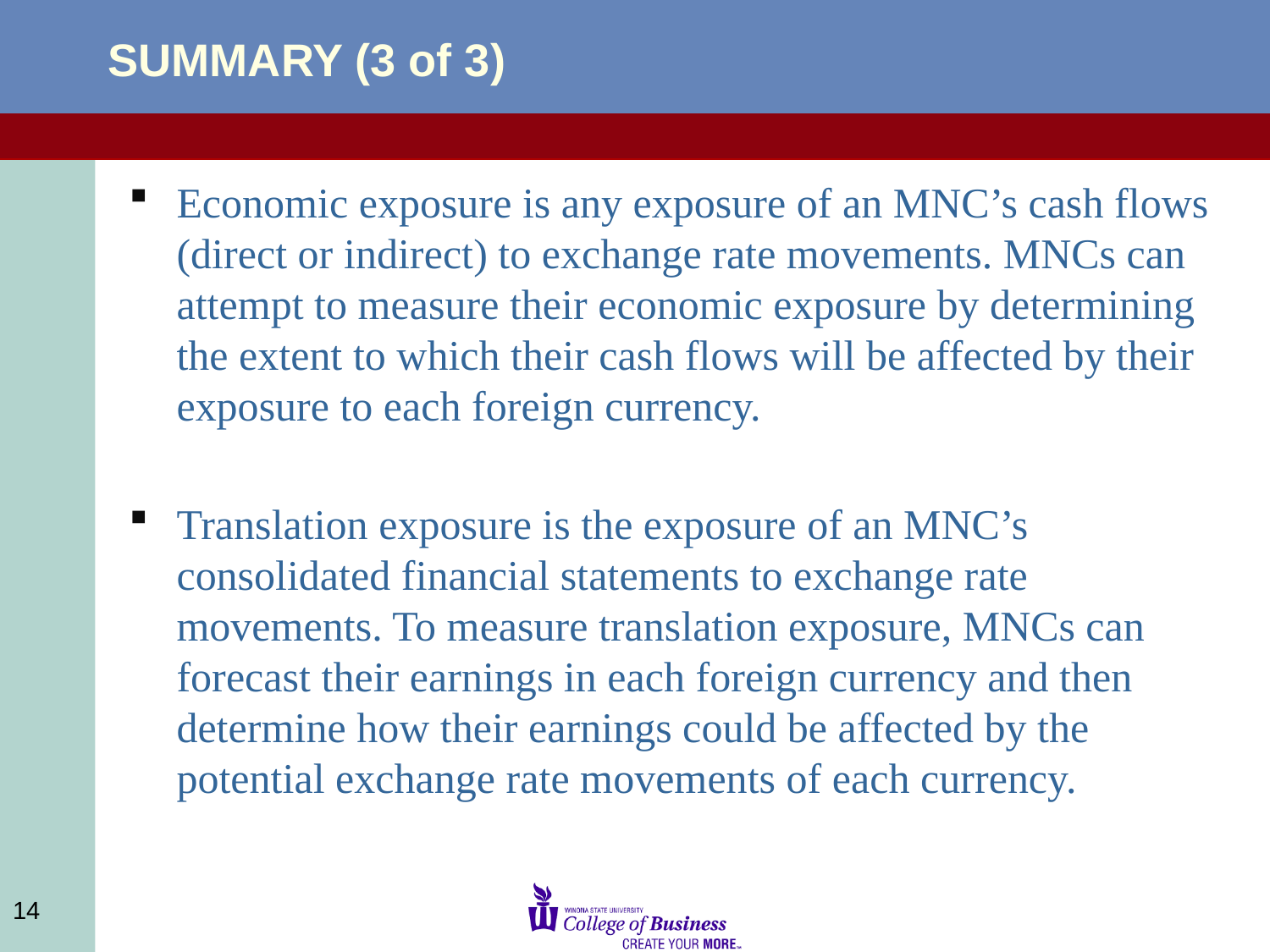

# SUMMARY (3 of 3)
Economic exposure is any exposure of an MNC’s cash flows (direct or indirect) to exchange rate movements. MNCs can attempt to measure their economic exposure by determining the extent to which their cash flows will be affected by their exposure to each foreign currency.

Translation exposure is the exposure of an MNC’s consolidated financial statements to exchange rate movements. To measure translation exposure, MNCs can forecast their earnings in each foreign currency and then determine how their earnings could be affected by the potential exchange rate movements of each currency.
14